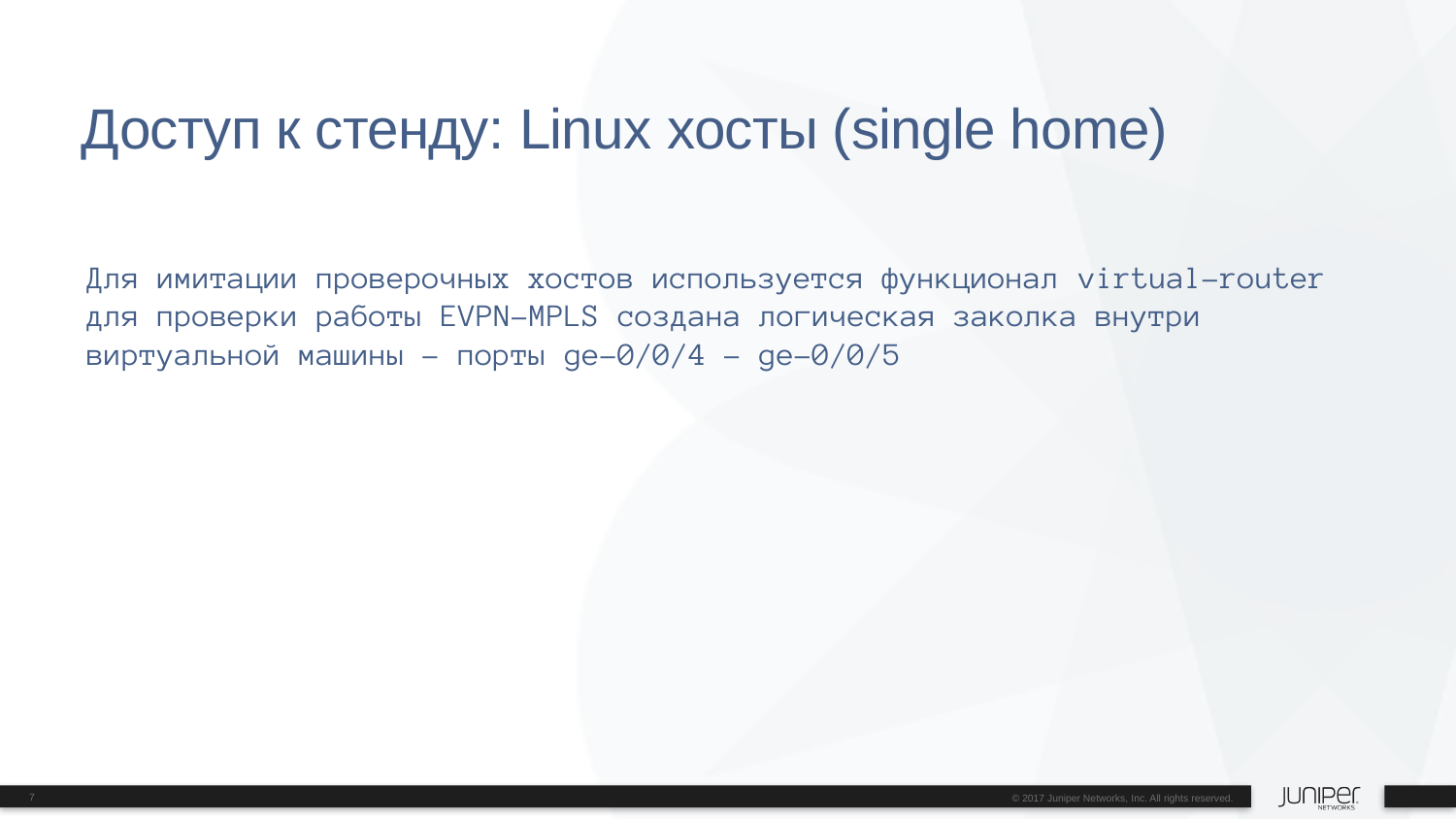

# Доступ к стенду: Linux хосты (single home)

Для имитации проверочных хостов используется функционал virtual-router
для проверки работы EVPN-MPLS создана логическая заколка внутри виртуальной машины - порты ge-0/0/4 - ge-0/0/5